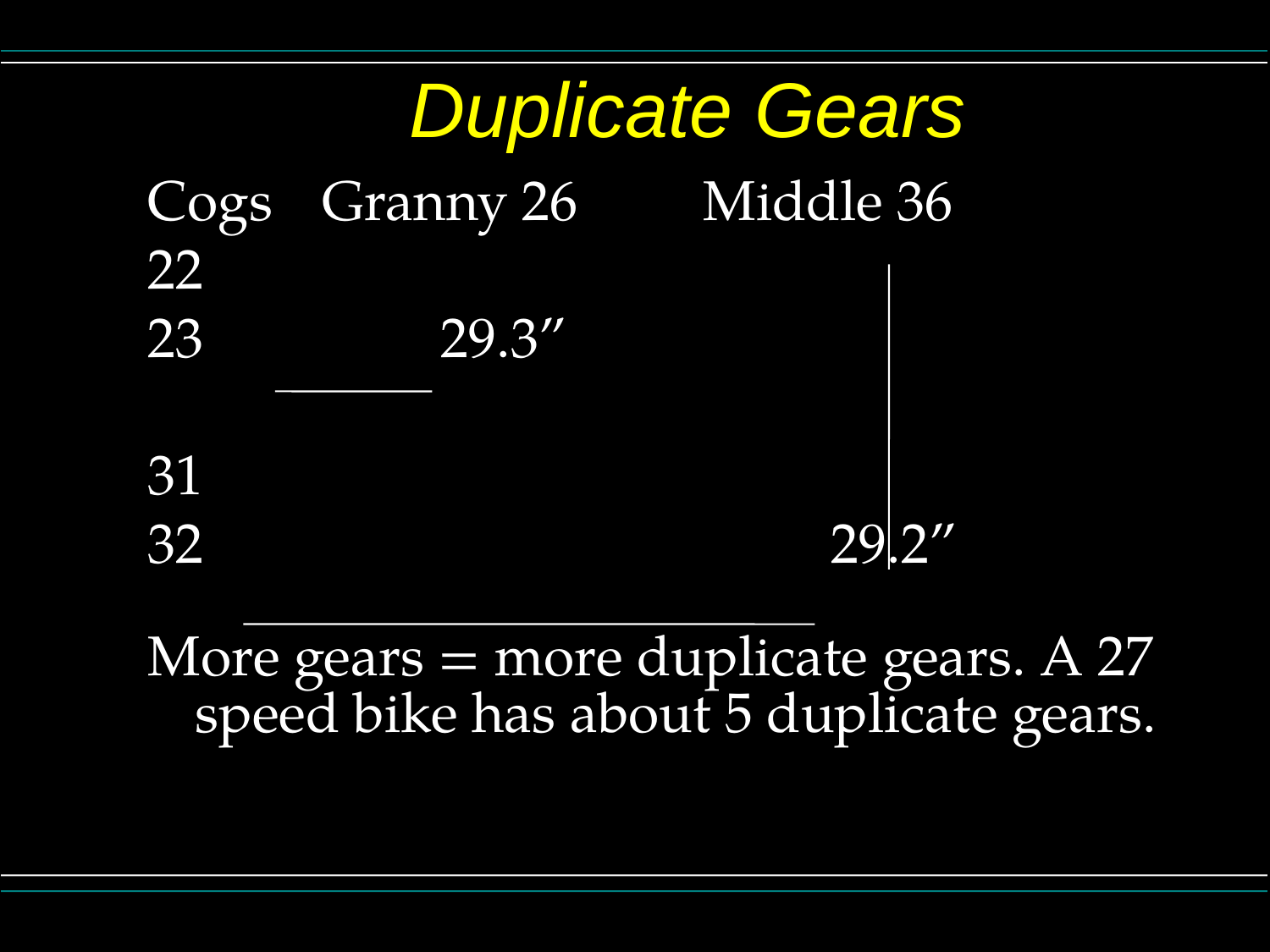

Duplicate Gears
Cogs 	Granny 26	Middle 36
22
23                 29.3”

31
32                                             29.2”

More gears = more duplicate gears. A 27 speed bike has about 5 duplicate gears.